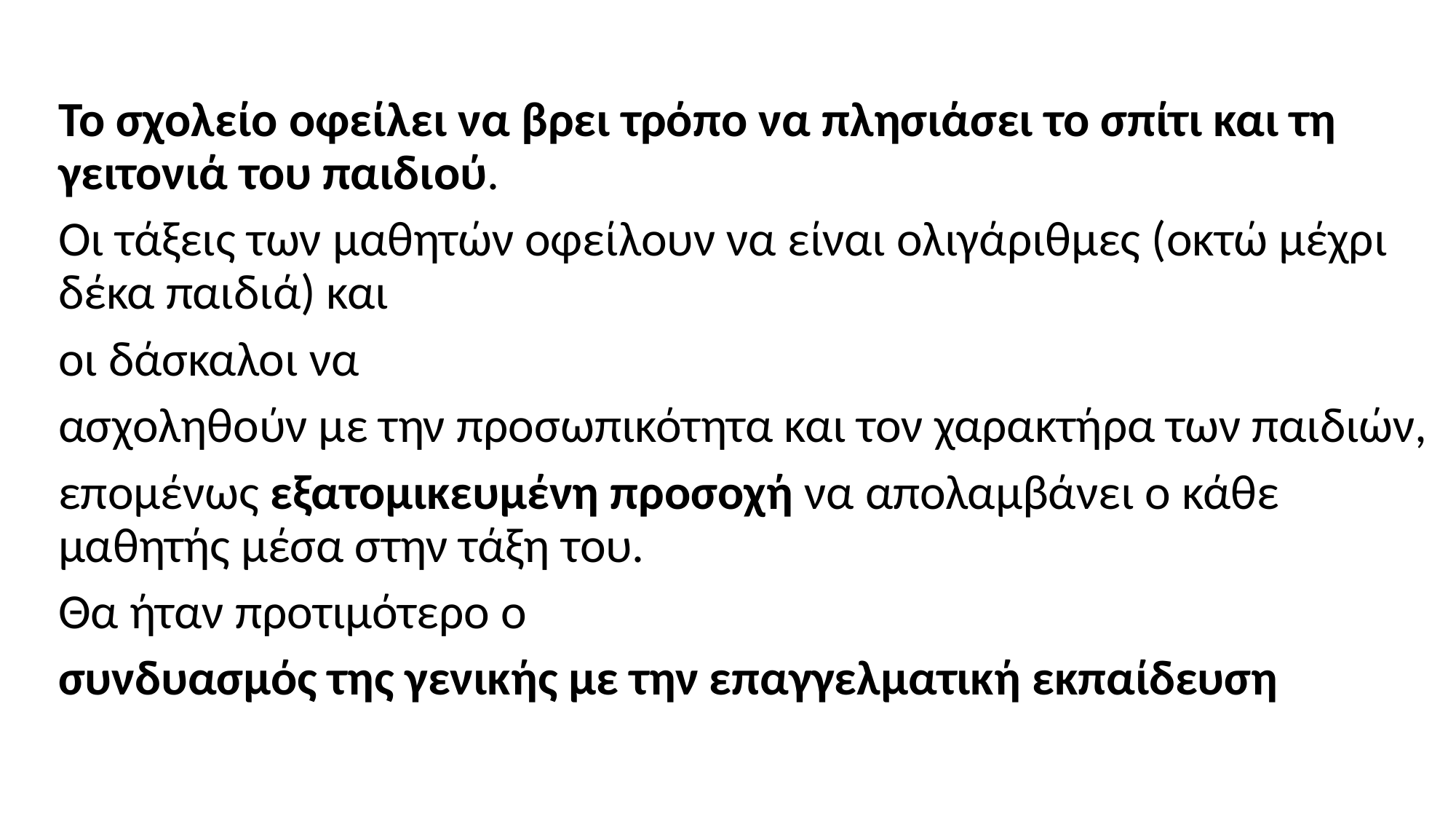

Το σχολείο οφείλει να βρει τρόπο να πλησιάσει το σπίτι και τη γειτονιά του παιδιού.
Οι τάξεις των μαθητών οφείλουν να είναι ολιγάριθμες (οκτώ μέχρι δέκα παιδιά) και
οι δάσκαλοι να
ασχοληθούν με την προσωπικότητα και τον χαρακτήρα των παιδιών,
επομένως εξατομικευμένη προσοχή να απολαμβάνει ο κάθε μαθητής μέσα στην τάξη του.
Θα ήταν προτιμότερο ο
συνδυασμός της γενικής με την επαγγελματική εκπαίδευση